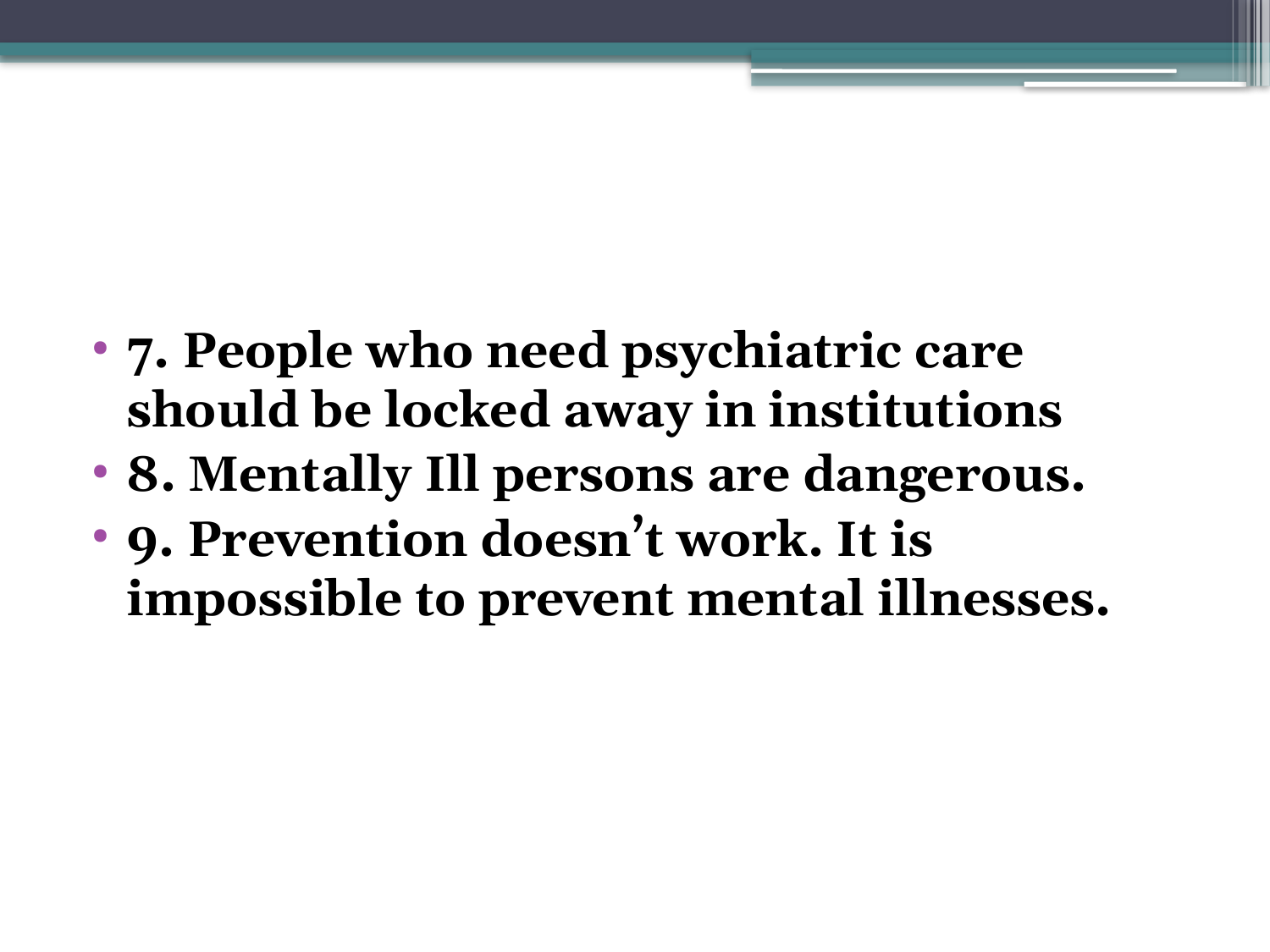

#
7. People who need psychiatric care should be locked away in institutions
8. Mentally Ill persons are dangerous.
9. Prevention doesn’t work. It is impossible to prevent mental illnesses.